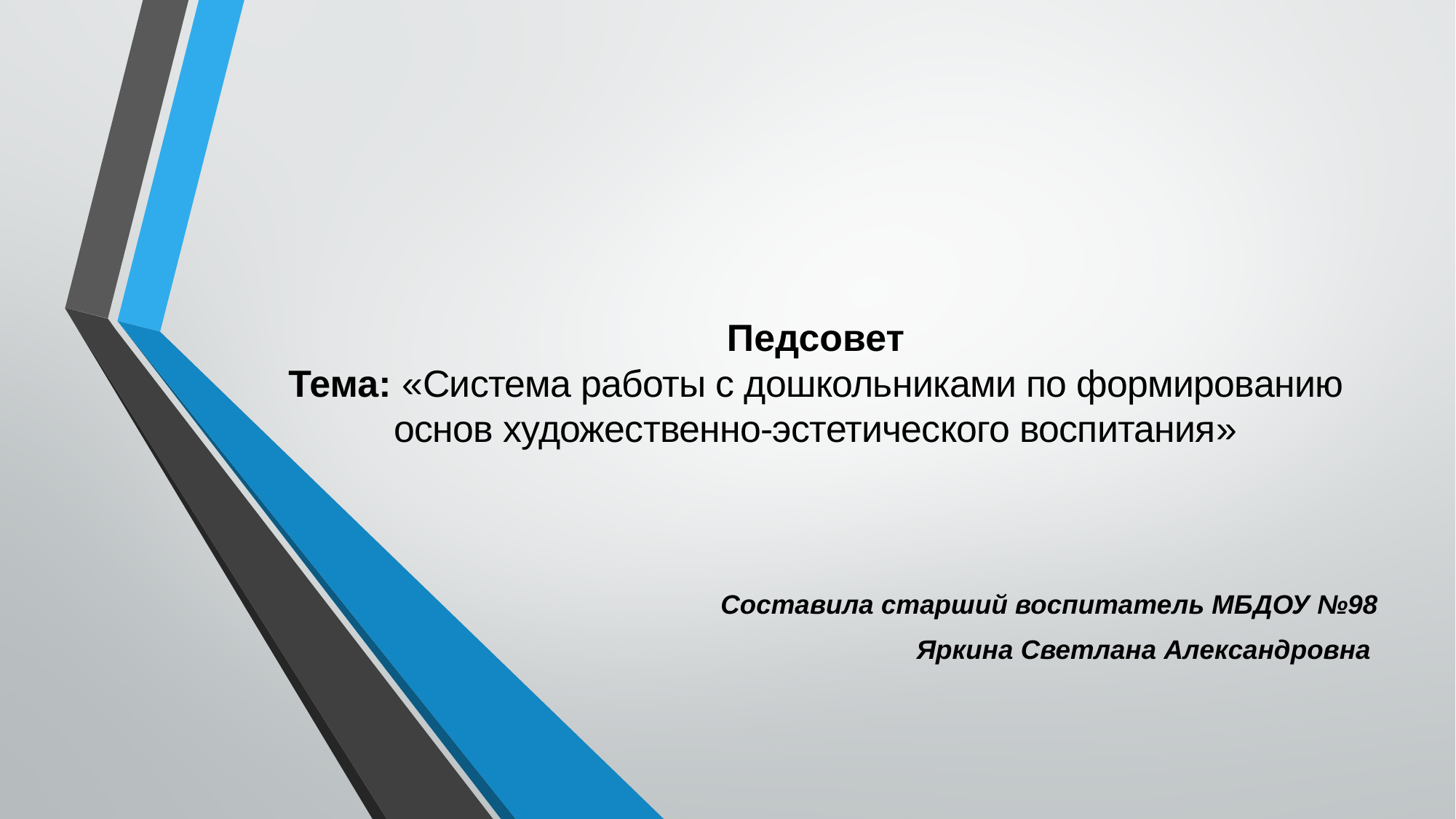

# Педсовет Тема: «Система работы с дошкольниками по формированию основ художественно-эстетического воспитания»
Составила старший воспитатель МБДОУ №98
Яркина Светлана Александровна